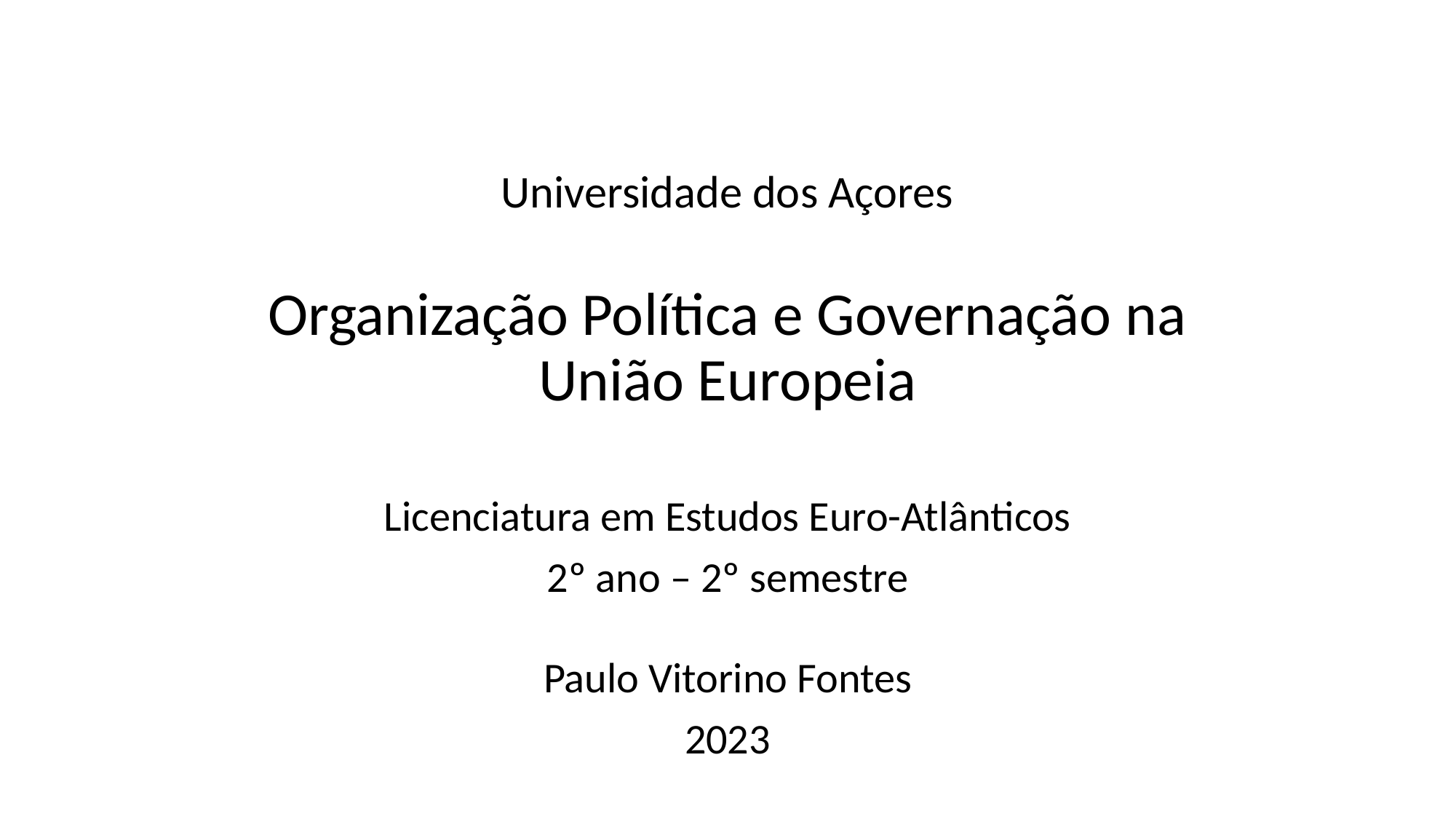

# Universidade dos Açores Organização Política e Governação na União Europeia
Licenciatura em Estudos Euro-Atlânticos
2º ano – 2º semestre

Paulo Vitorino Fontes
2023